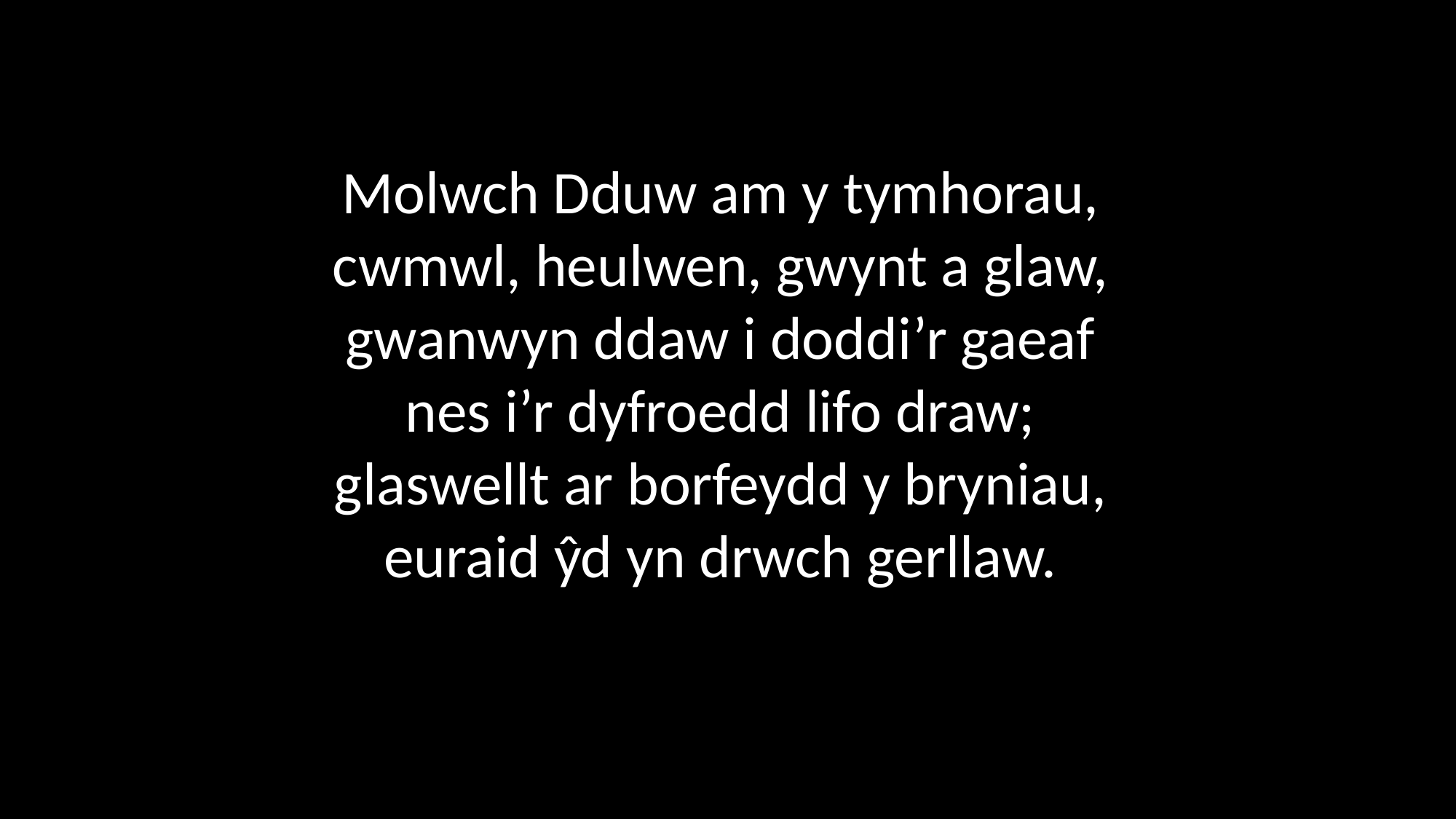

Molwch Dduw am y tymhorau,
cwmwl, heulwen, gwynt a glaw,
gwanwyn ddaw i doddi’r gaeaf
nes i’r dyfroedd lifo draw;
glaswellt ar borfeydd y bryniau,
euraid ŷd yn drwch gerllaw.